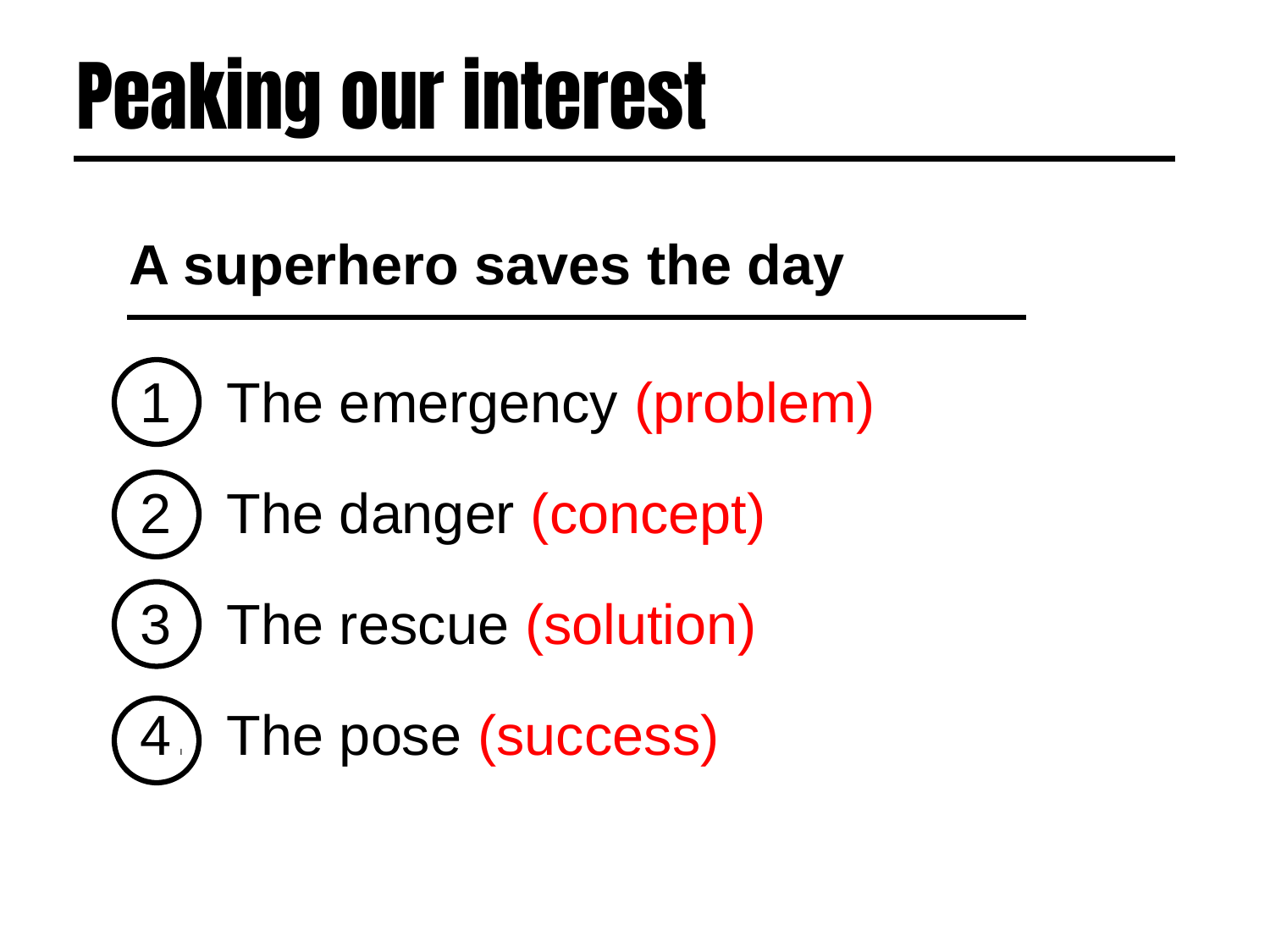

Peaking our interest
A superhero saves the day

 The emergency (problem)
 The danger (concept)
 The rescue (solution)
 The pose (success)